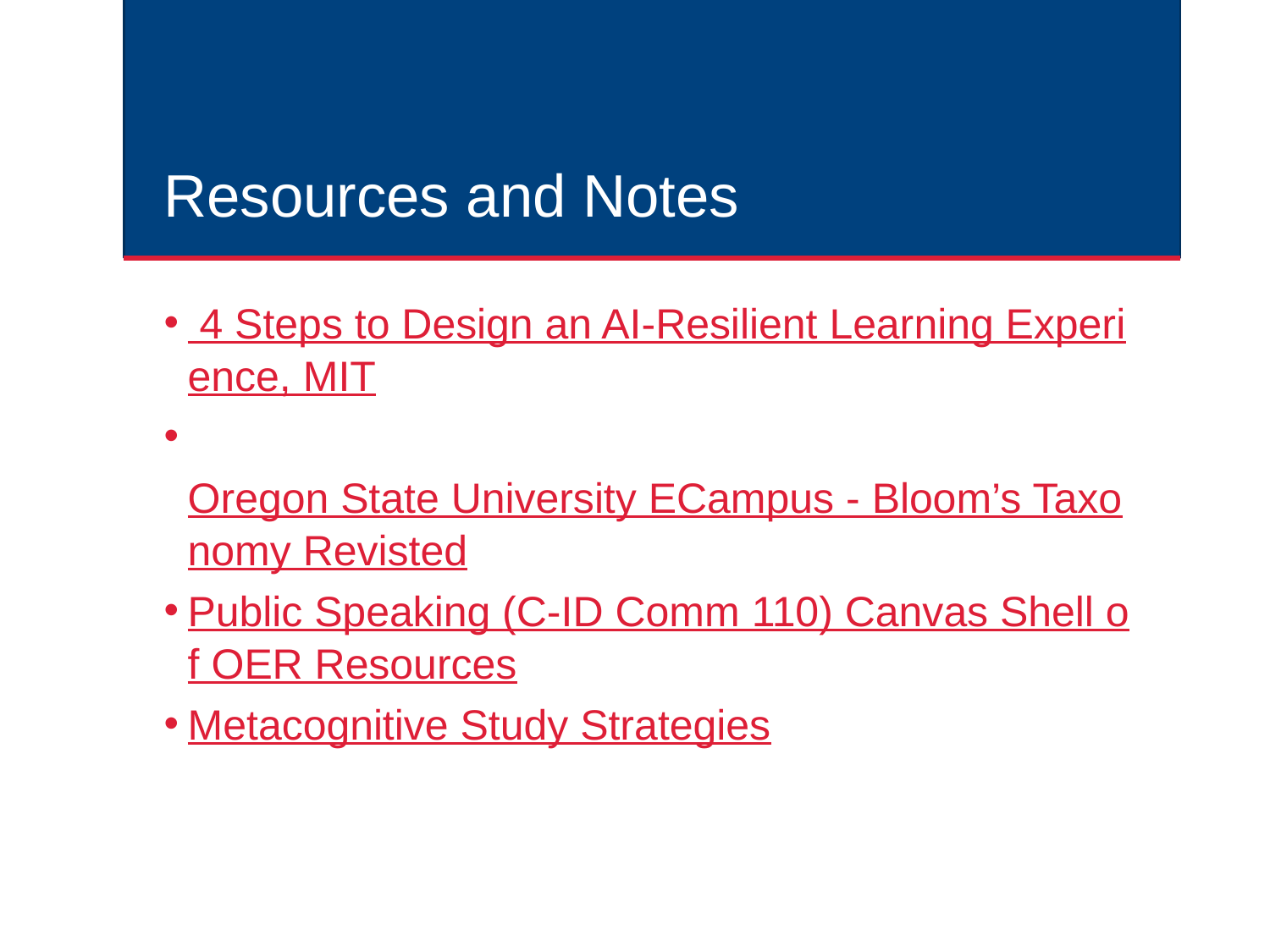

# Resources and Notes
 4 Steps to Design an AI-Resilient Learning Experience, MIT
 Oregon State University ECampus - Bloom’s Taxonomy Revisted
Public Speaking (C-ID Comm 110) Canvas Shell of OER Resources
Metacognitive Study Strategies